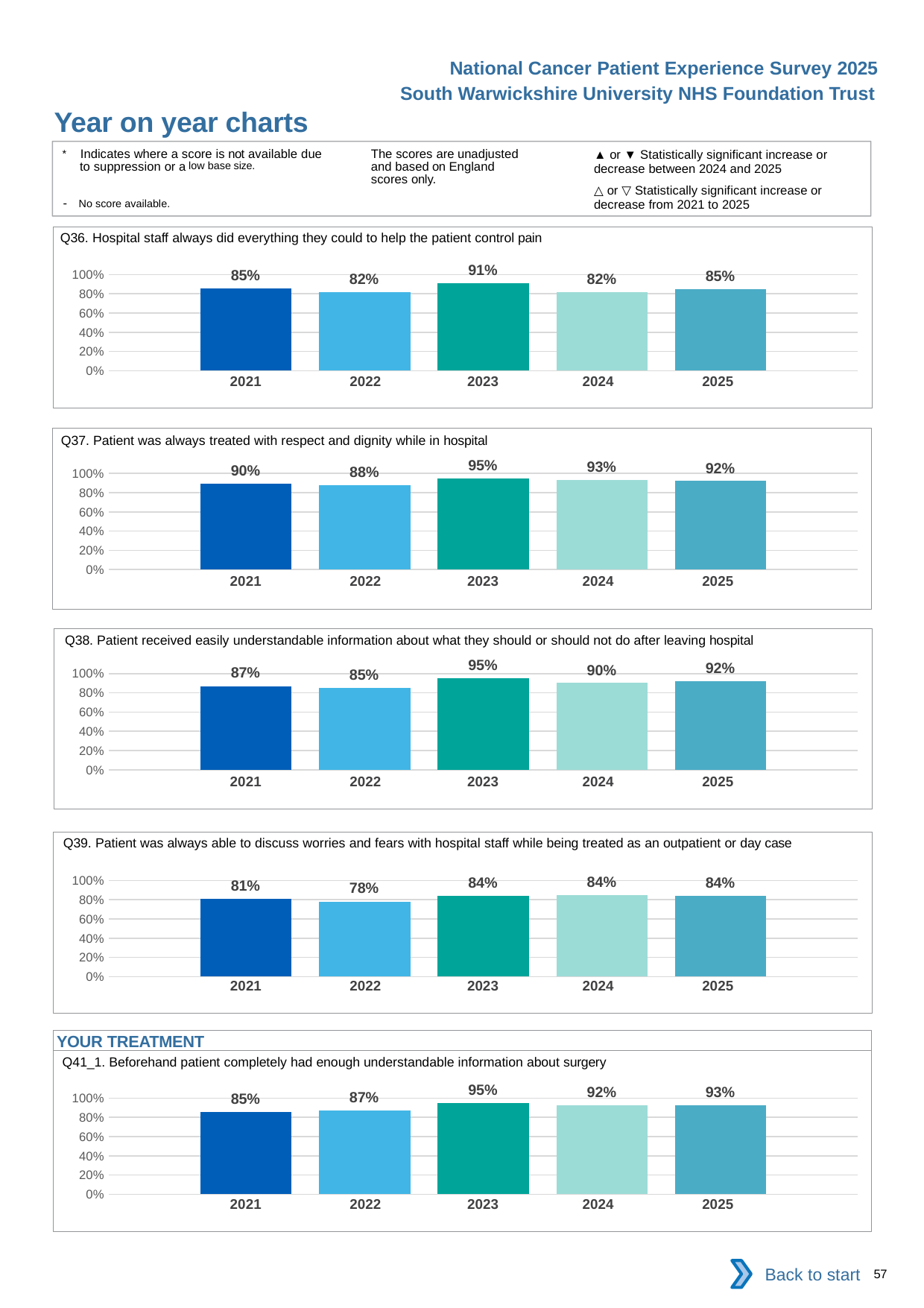

National Cancer Patient Experience Survey 2025
South Warwickshire University NHS Foundation Trust
Year on year charts (7)

The scores are unadjusted and based on England scores only.
*  Indicates where a score is not available due to suppression or a low base size.
- No score available.
▲ or ▼ Statistically significant increase or decrease between 2024 and 2025
△ or ▽ Statistically significant increase or decrease from 2021 to 2025
Q36. Hospital staff always did everything they could to help the patient control pain

### Chart

| Category | 2021 | 2022 | 2023 | 2024 | 2025 |
|---|---|---|---|---|---|
| Category 1 | 0.8527132 | 0.8181818 | 0.9101124 | 0.815534 | 0.8476191 |
| 2021 | 2022 | 2023 | 2024 | 2025 |
| --- | --- | --- | --- | --- |
|  |  |  |  |  |
Q37. Patient was always treated with respect and dignity while in hospital

### Chart

| Category | 2021 | 2022 | 2023 | 2024 | 2025 |
|---|---|---|---|---|---|
| Category 1 | 0.8954248 | 0.8793104 | 0.9454545 | 0.9296875 | 0.9206349 |
| 2021 | 2022 | 2023 | 2024 | 2025 |
| --- | --- | --- | --- | --- |
|  |  |  |  |  |
Q38. Patient received easily understandable information about what they should or should not do after leaving hospital

### Chart

| Category | 2021 | 2022 | 2023 | 2024 | 2025 |
|---|---|---|---|---|---|
| Category 1 | 0.869863 | 0.8495575 | 0.9537037 | 0.9016393 | 0.92 |
| 2021 | 2022 | 2023 | 2024 | 2025 |
| --- | --- | --- | --- | --- |
|  |  |  |  |  |
Q39. Patient was always able to discuss worries and fears with hospital staff while being treated as an outpatient or day case

### Chart

| Category | 2021 | 2022 | 2023 | 2024 | 2025 |
|---|---|---|---|---|---|
| Category 1 | 0.80625 | 0.7814569 | 0.8392857 | 0.8445946 | 0.8424242 |
| 2021 | 2022 | 2023 | 2024 | 2025 |
| --- | --- | --- | --- | --- |
|  |  |  |  |  |
YOUR TREATMENT
Q41_1. Beforehand patient completely had enough understandable information about surgery

### Chart

| Category | 2021 | 2022 | 2023 | 2024 | 2025 |
|---|---|---|---|---|---|
| Category 1 | 0.8527919 | 0.8736264 | 0.9470199 | 0.922619 | 0.9281768 |
| 2021 | 2022 | 2023 | 2024 | 2025 |
| --- | --- | --- | --- | --- |
|  |  |  |  |  |
Back to start

57